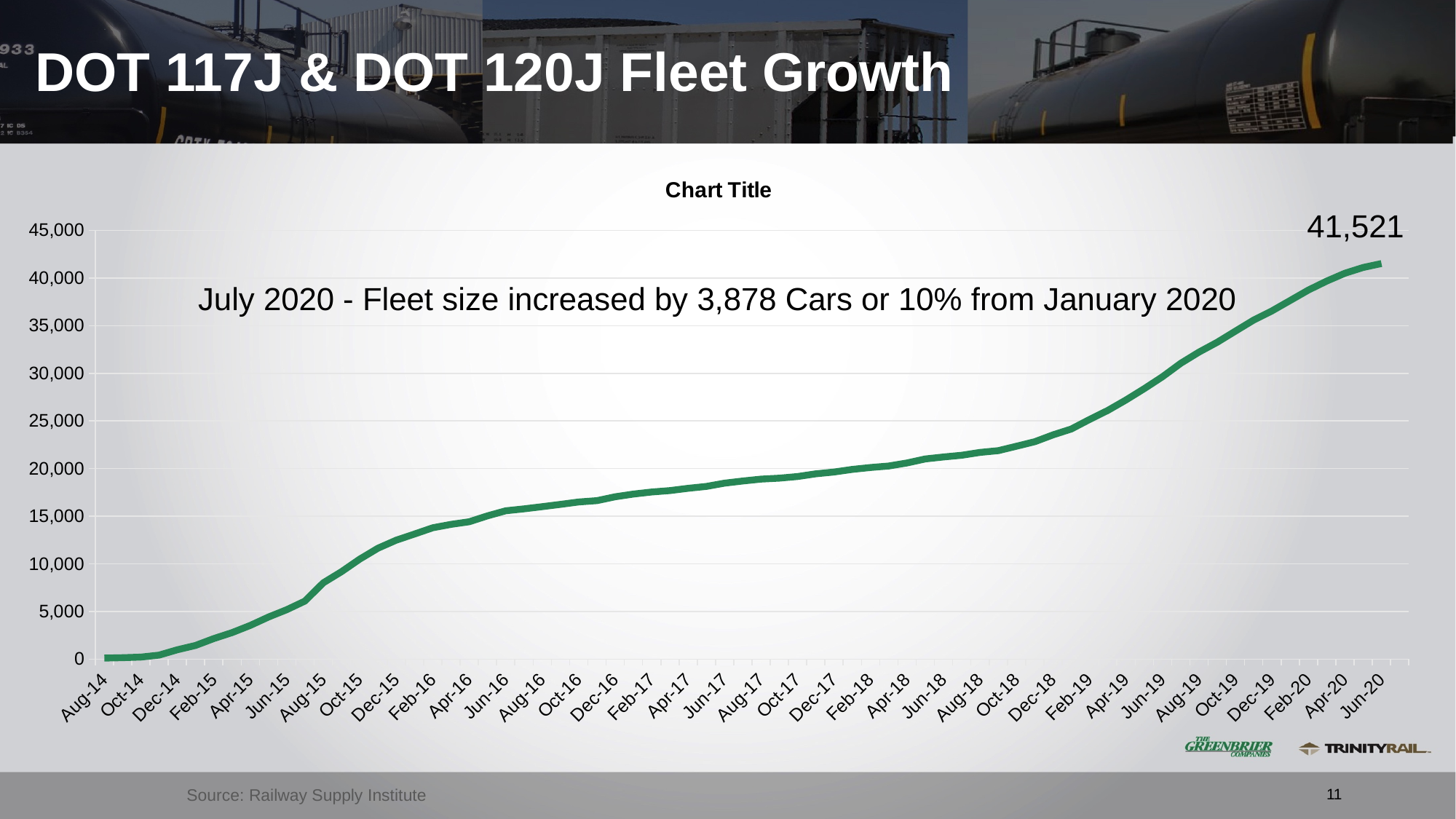

# DOT 117J & DOT 120J Fleet Growth

[unsupported chart]

41,521
July 2020 - Fleet size increased by 3,878 Cars or 10% from January 2020
11
Source: Railway Supply Institute